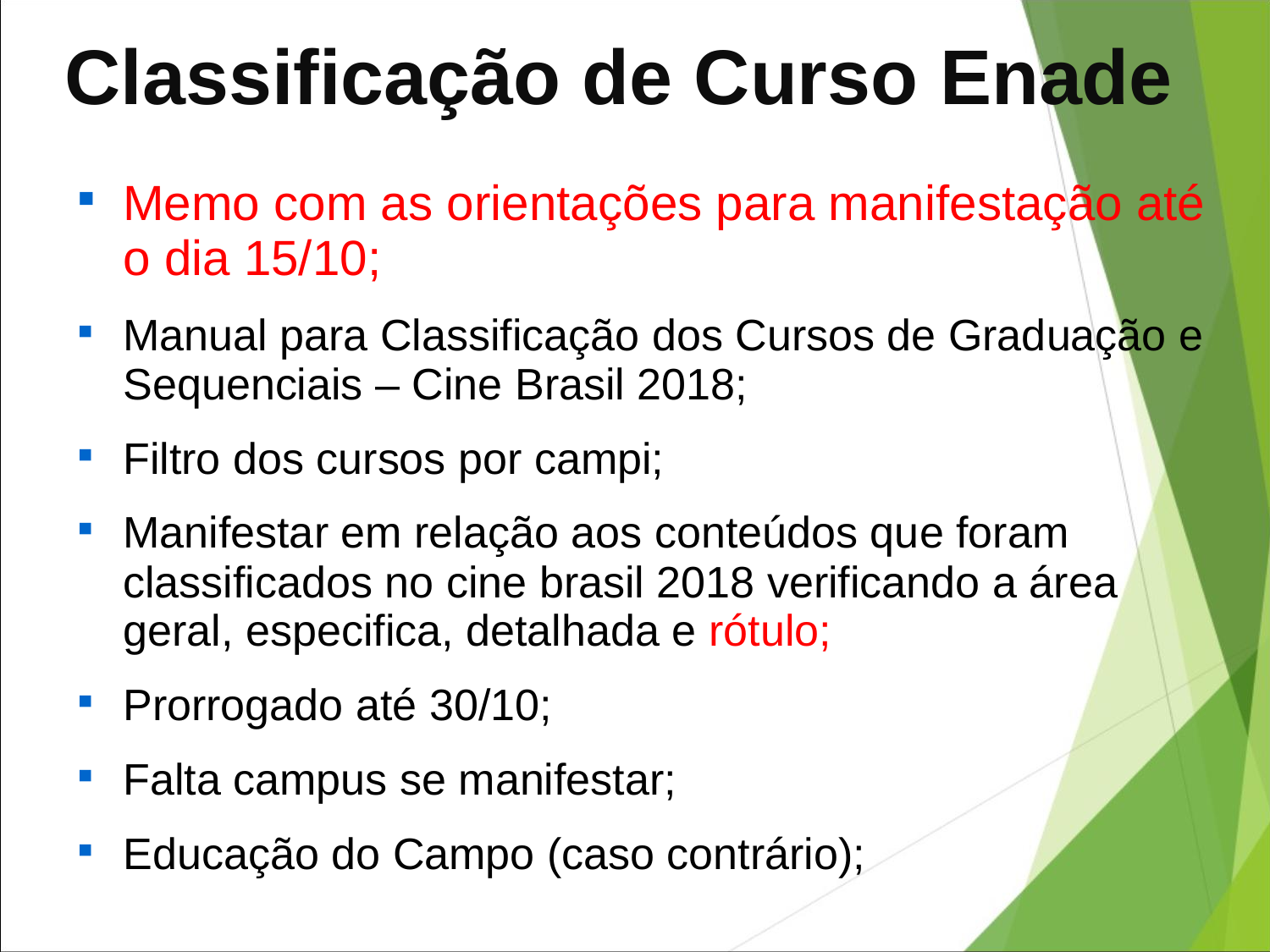

# Classificação de Curso Enade
Memo com as orientações para manifestação até o dia 15/10;
Manual para Classificação dos Cursos de Graduação e Sequenciais – Cine Brasil 2018;
Filtro dos cursos por campi;
Manifestar em relação aos conteúdos que foram classificados no cine brasil 2018 verificando a área geral, especifica, detalhada e rótulo;
Prorrogado até 30/10;
Falta campus se manifestar;
Educação do Campo (caso contrário);